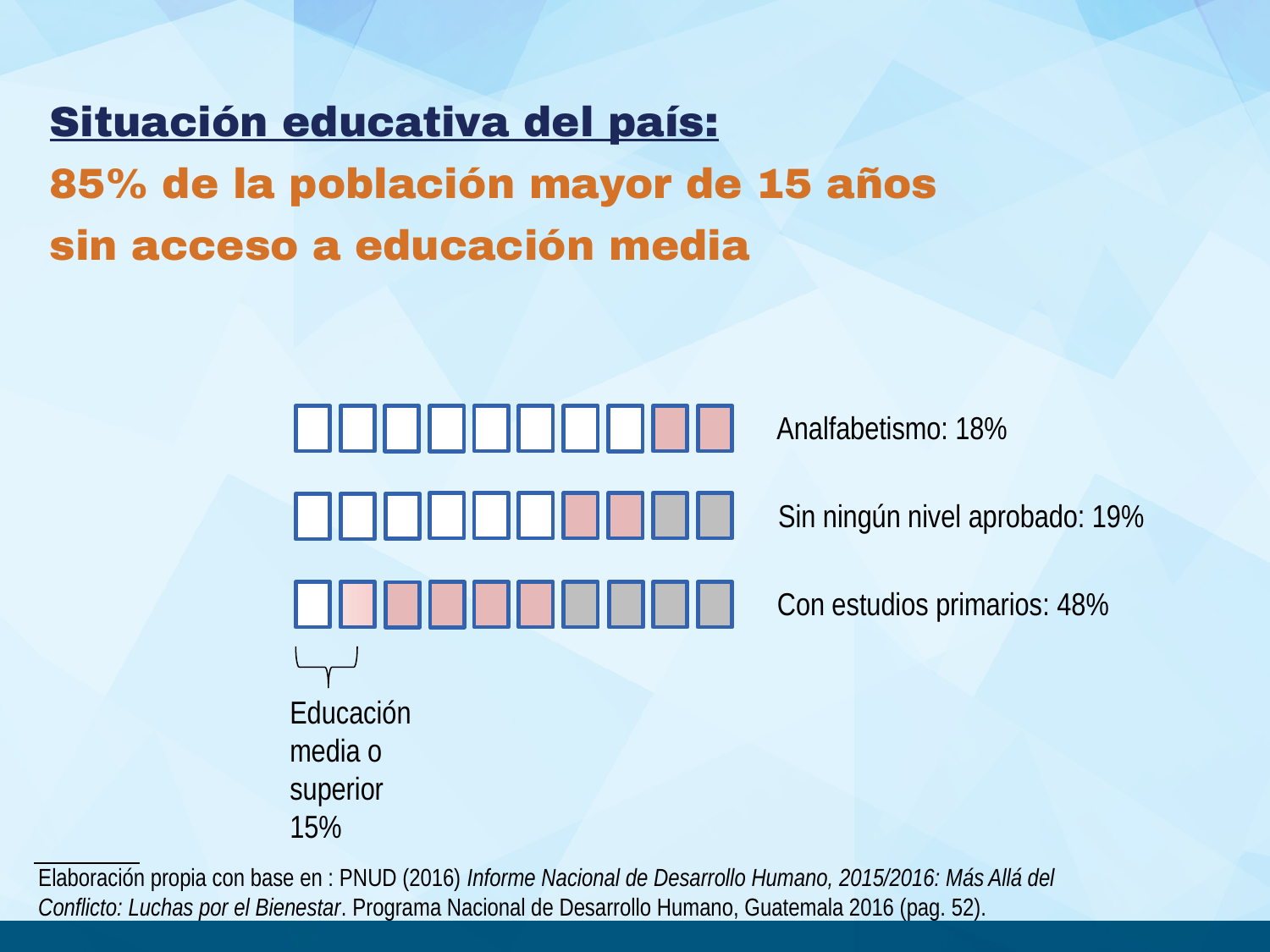

Situación educativa del país:
85% de la población mayor de 15 años
sin acceso a educación media
Analfabetismo: 18%

Sin ningún nivel aprobado: 19%

Con estudios primarios: 48%

Educación
media o superior
15%
Elaboración propia con base en : PNUD (2016) Informe Nacional de Desarrollo Humano, 2015/2016: Más Allá del Conflicto: Luchas por el Bienestar. Programa Nacional de Desarrollo Humano, Guatemala 2016 (pag. 52).